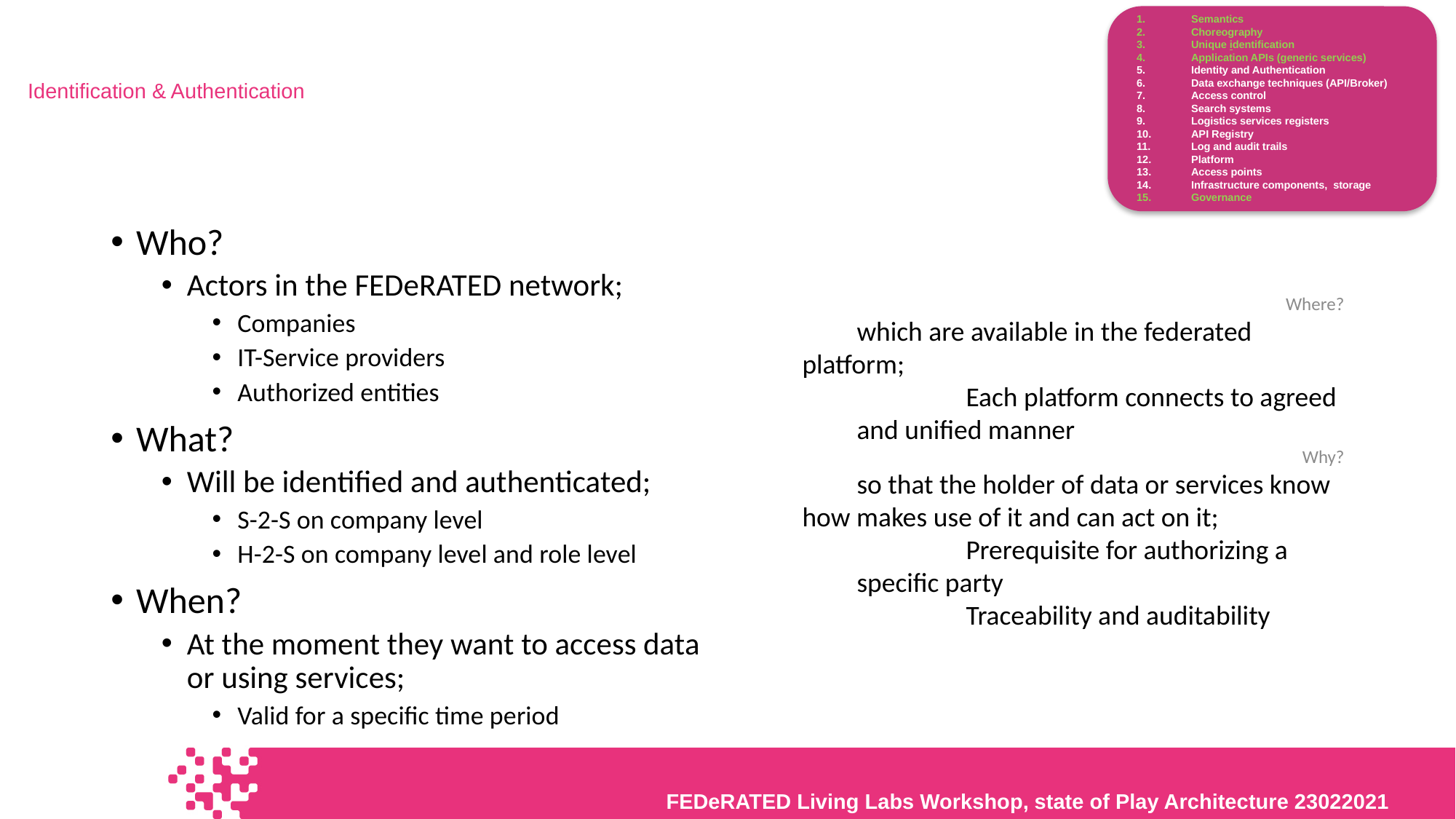

Semantics
Choreography
Unique identification
Application APIs (generic services)
Identity and Authentication
Data exchange techniques (API/Broker)
Access control
Search systems
Logistics services registers
API Registry
Log and audit trails
Platform
Access points
Infrastructure components,  storage
Governance
Identification & Authentication
Who?
Actors in the FEDeRATED network;
Companies
IT-Service providers
Authorized entities
What?
Will be identified and authenticated;
S-2-S on company level
H-2-S on company level and role level
When?
At the moment they want to access data or using services;
Valid for a specific time period

Where?
which are available in the federated platform;
Each platform connects to agreed and unified manner
Why?
so that the holder of data or services know how makes use of it and can act on it;
Prerequisite for authorizing a specific party
Traceability and auditability

FEDeRATED Living Labs Workshop, state of Play Architecture 23022021